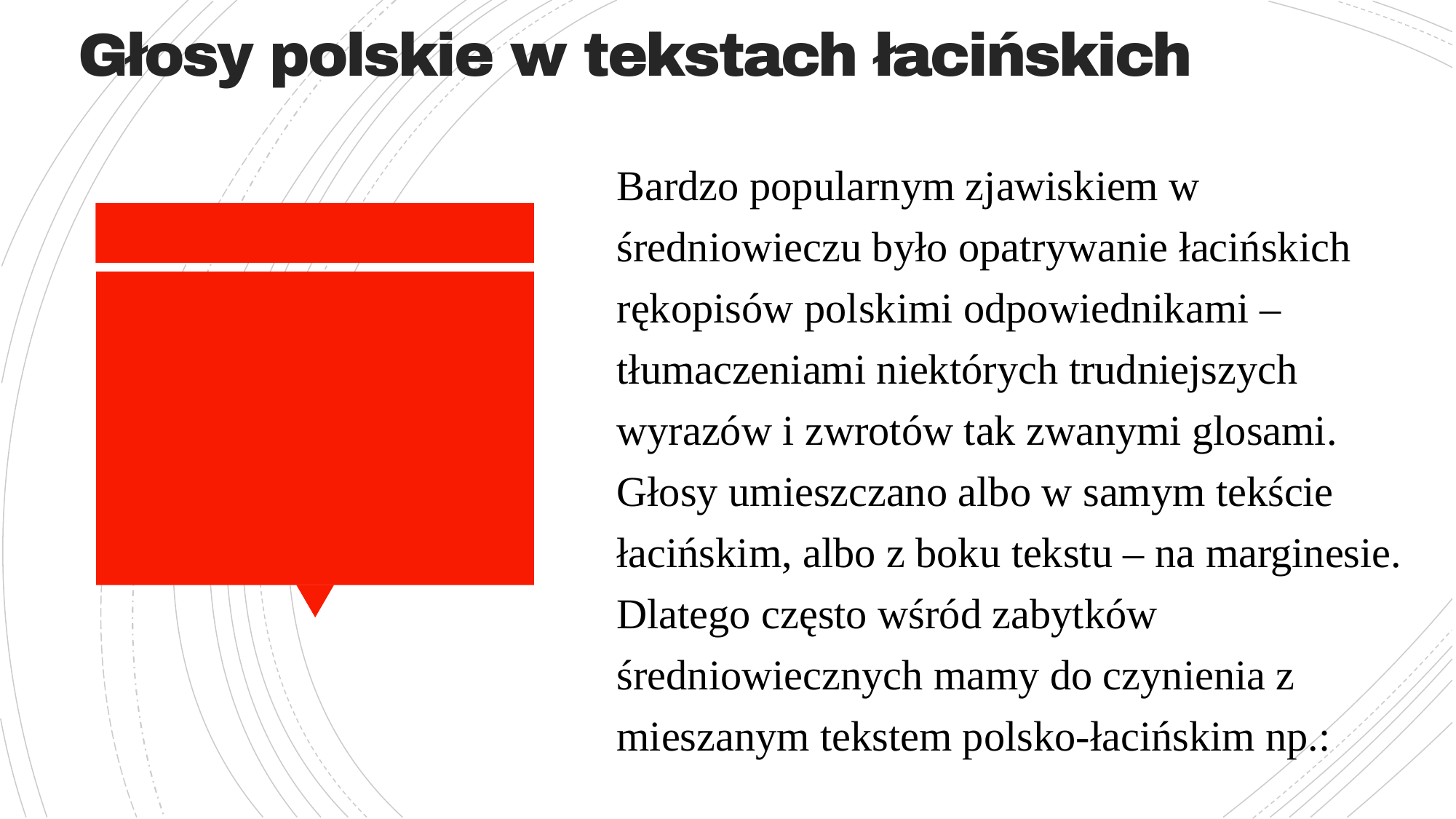

# Głosy polskie w tekstach łacińskich

Bardzo popularnym zjawiskiem w średniowieczu było opatrywanie łacińskich rękopisów polskimi odpowiednikami – tłumaczeniami niektórych trudniejszych wyrazów i zwrotów tak zwanymi glosami. Głosy umieszczano albo w samym tekście łacińskim, albo z boku tekstu – na marginesie. Dlatego często wśród zabytków średniowiecznych mamy do czynienia z mieszanym tekstem polsko-łacińskim np.: